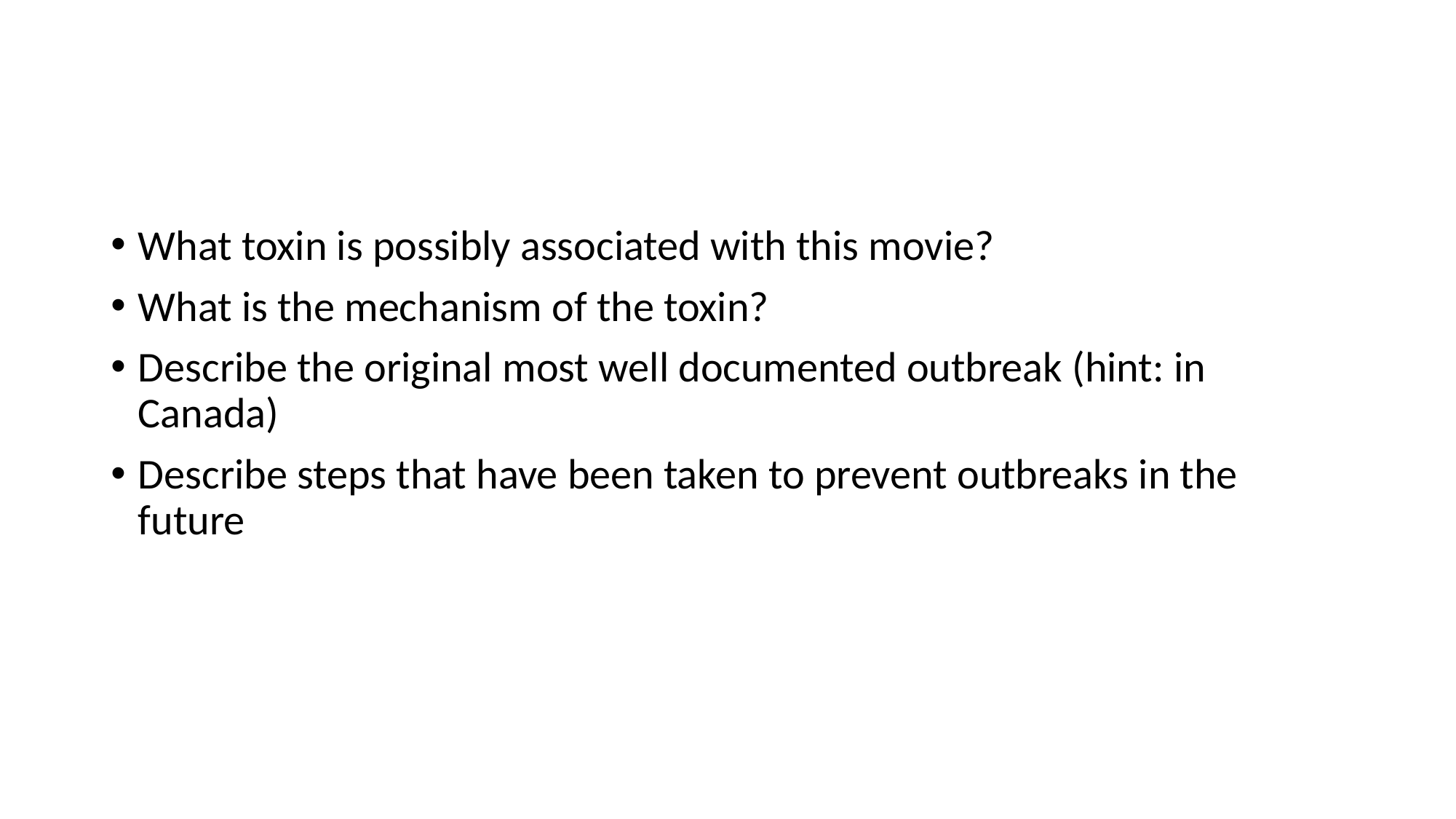

#
What toxin is possibly associated with this movie?
What is the mechanism of the toxin?
Describe the original most well documented outbreak (hint: in Canada)
Describe steps that have been taken to prevent outbreaks in the future